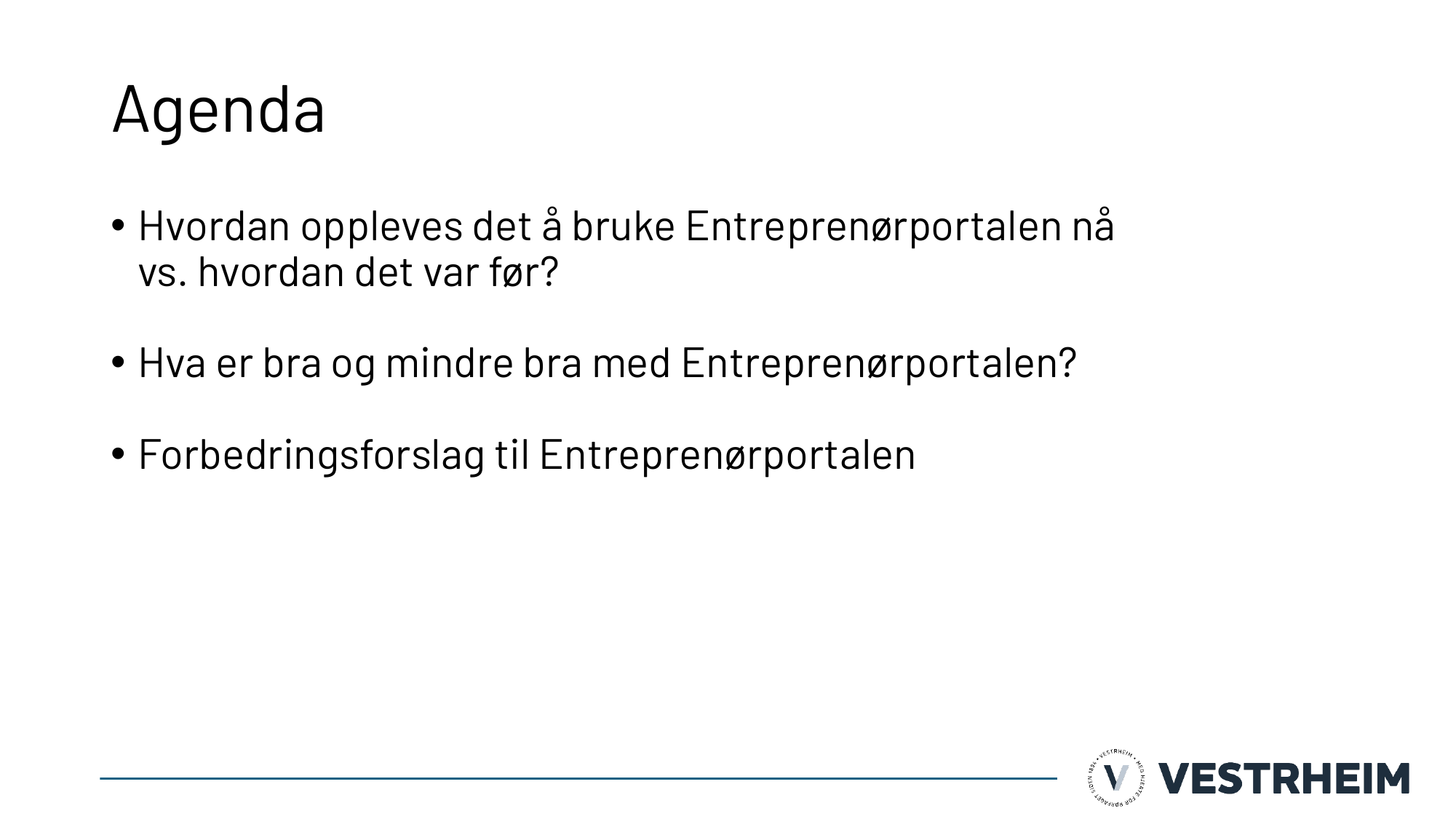

# Agenda
Hvordan oppleves det å bruke Entreprenørportalen nå
vs. hvordan det var før?
Hva er bra og mindre bra med Entreprenørportalen?
Forbedringsforslag til Entreprenørportalen